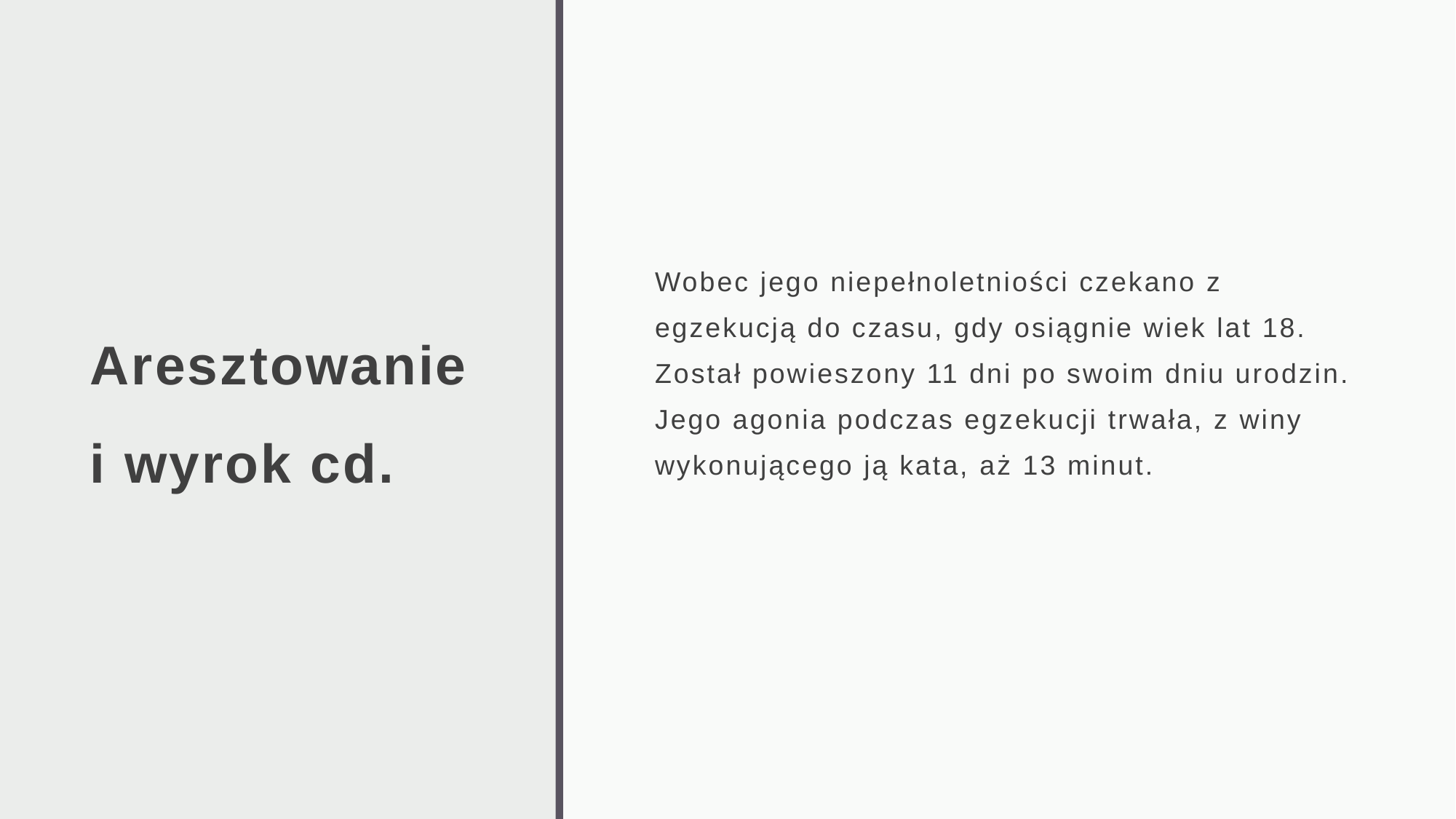

# Aresztowanie i wyrok cd.
Wobec jego niepełnoletniości czekano z egzekucją do czasu, gdy osiągnie wiek lat 18. Został powieszony 11 dni po swoim dniu urodzin. Jego agonia podczas egzekucji trwała, z winy wykonującego ją kata, aż 13 minut.